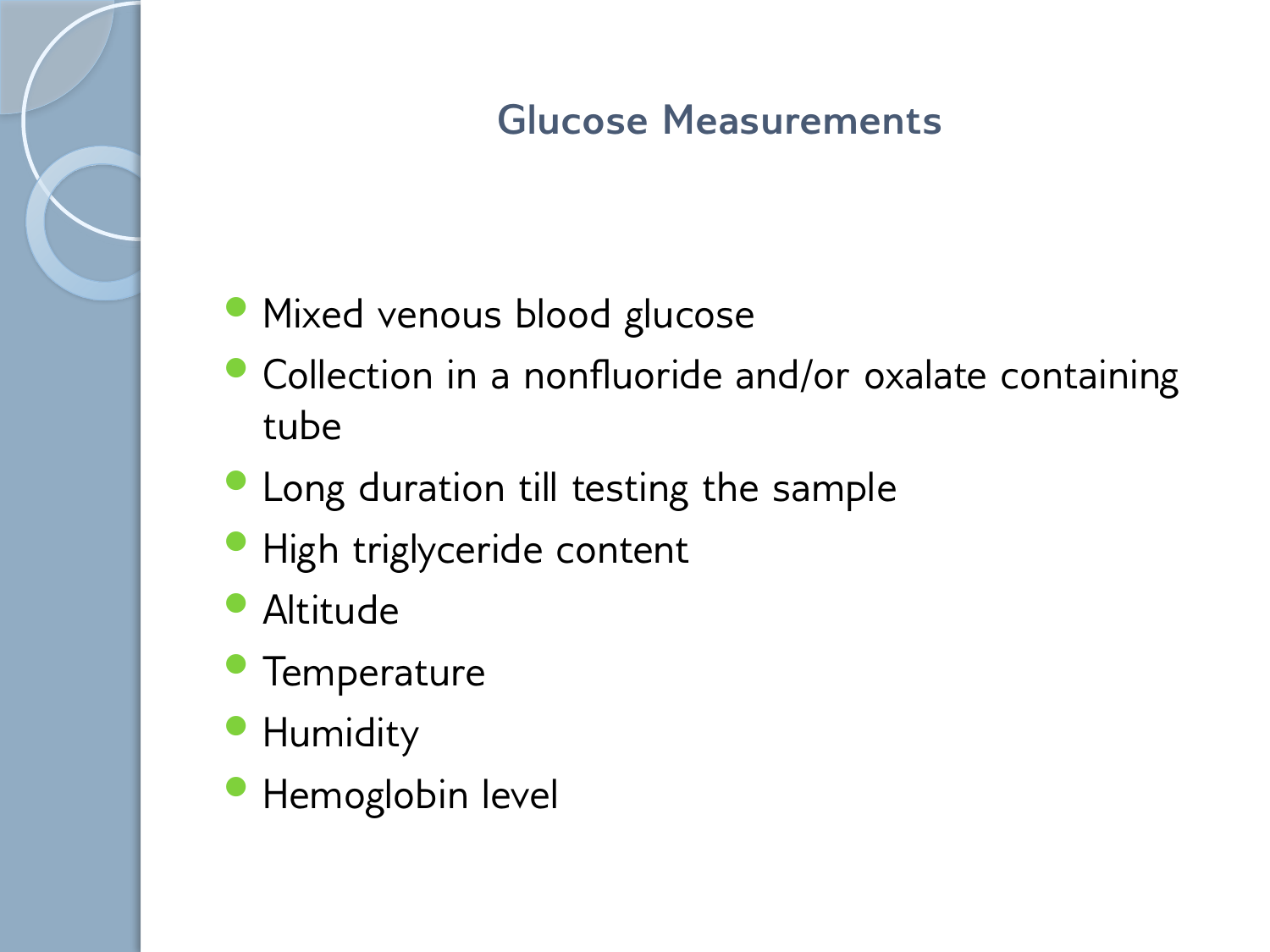

# Glucose Measurements

Mixed venous blood glucose
Collection in a nonfluoride and/or oxalate containing tube
Long duration till testing the sample
High triglyceride content
Altitude
Temperature
Humidity
Hemoglobin level